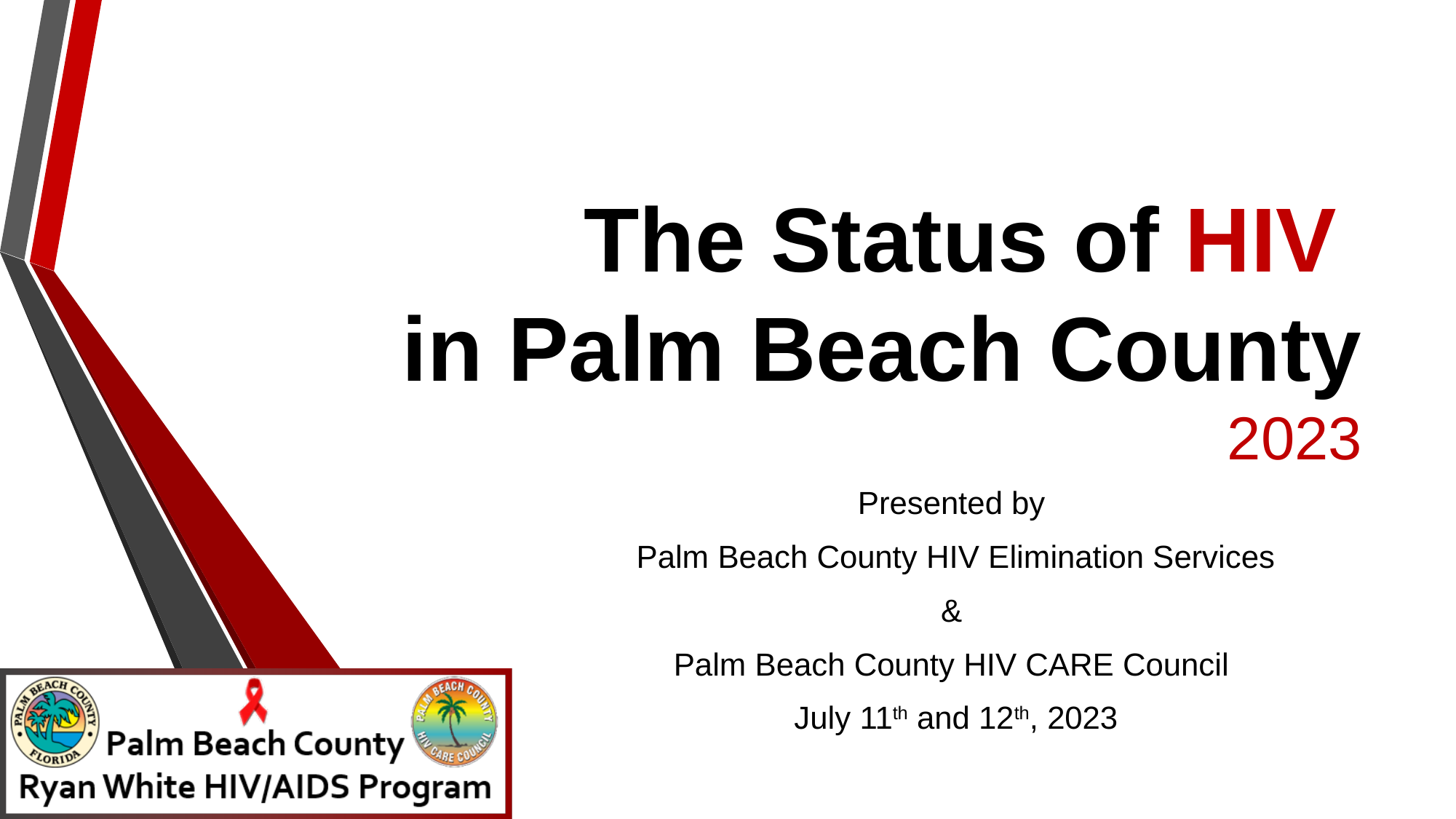

# The Status of HIV in Palm Beach County 2023
Presented by
Palm Beach County HIV Elimination Services
&
Palm Beach County HIV CARE Council
July 11th and 12th, 2023